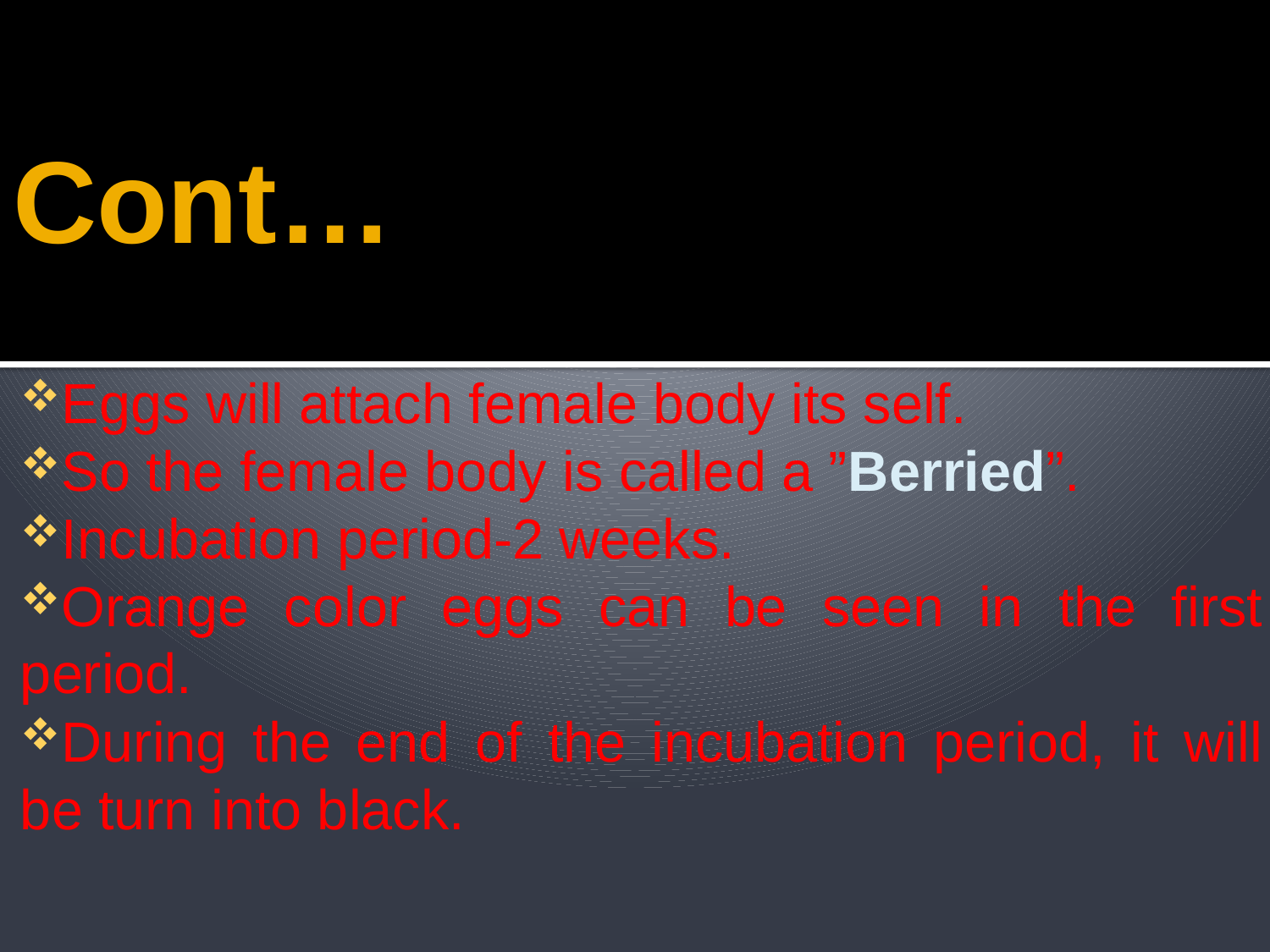

# Cont…
Eggs will attach female body its self.
So the female body is called a ”Berried”.
Incubation period-2 weeks.
Orange color eggs can be seen in the first period.
During the end of the incubation period, it will be turn into black.